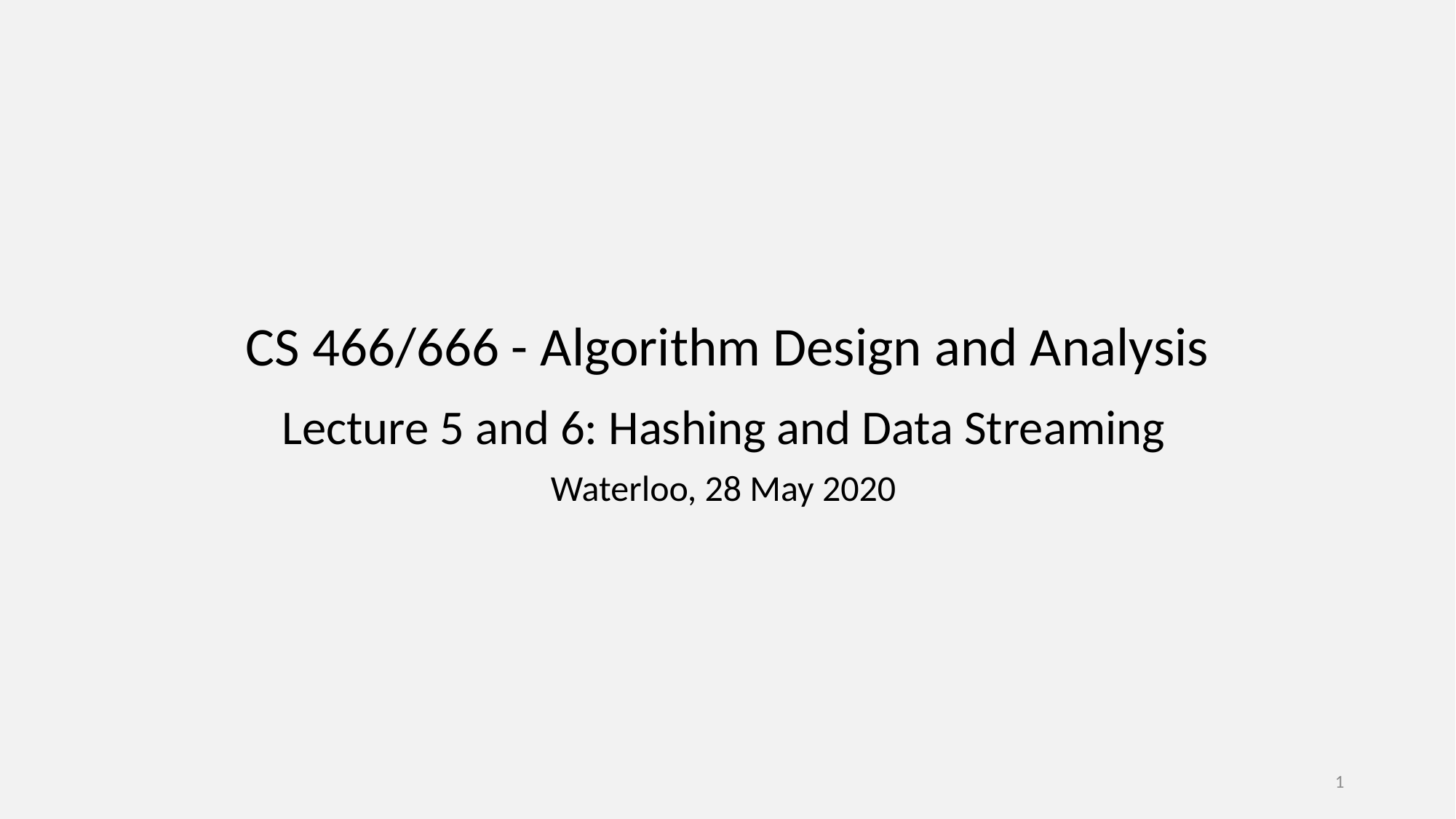

# CS 466/666 - Algorithm Design and Analysis
Lecture 5 and 6: Hashing and Data Streaming
Waterloo, 28 May 2020
1